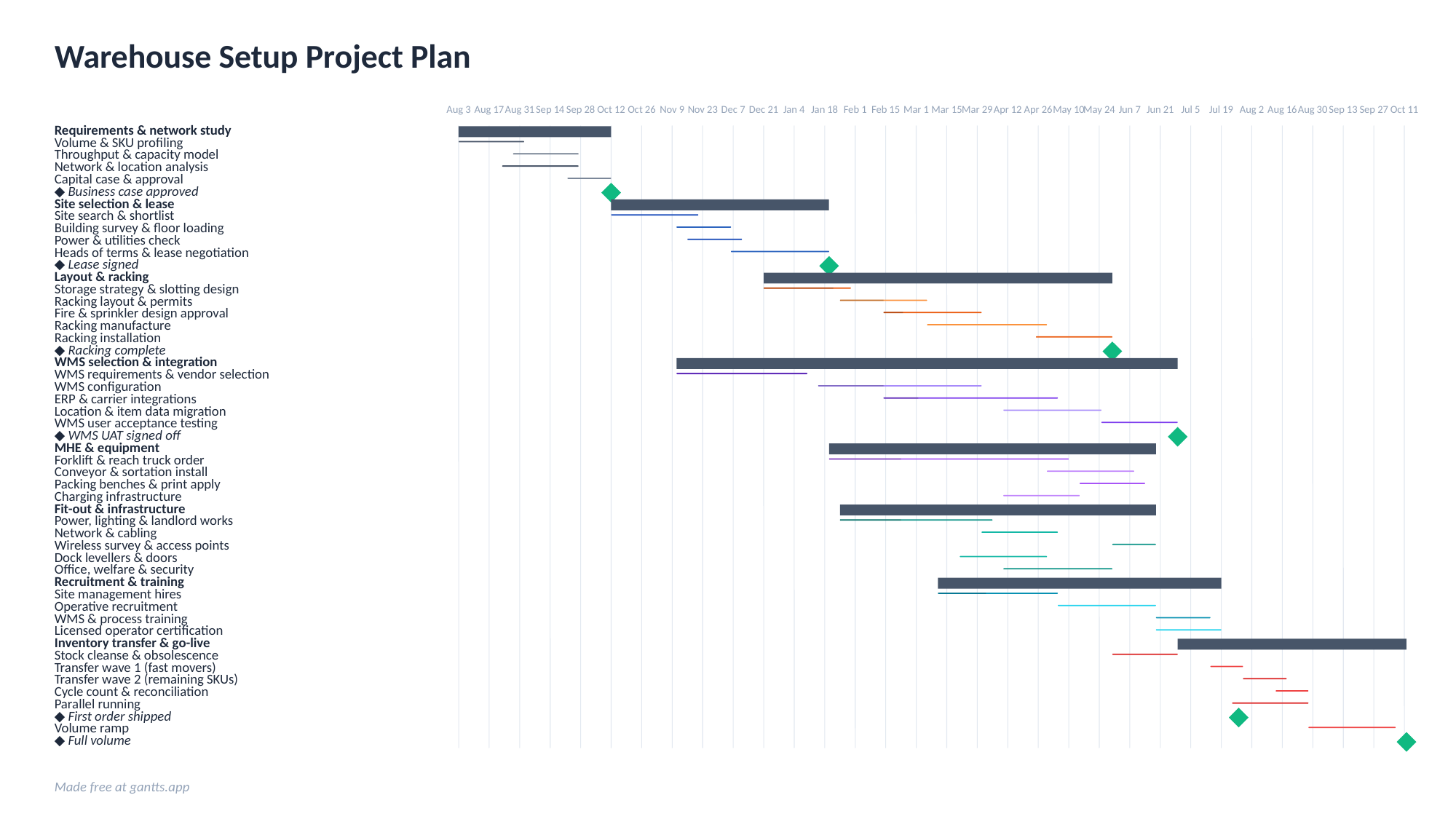

Warehouse Setup Project Plan
Aug 3
Aug 17
Aug 31
Sep 14
Sep 28
Oct 12
Oct 26
Nov 9
Nov 23
Dec 7
Dec 21
Jan 4
Jan 18
Feb 1
Feb 15
Mar 1
Mar 15
Mar 29
Apr 12
Apr 26
May 10
May 24
Jun 7
Jun 21
Jul 5
Jul 19
Aug 2
Aug 16
Aug 30
Sep 13
Sep 27
Oct 11
Requirements & network study

Volume & SKU profiling

Throughput & capacity model

Network & location analysis

Capital case & approval

◆ Business case approved
Site selection & lease

Site search & shortlist

Building survey & floor loading

Power & utilities check

Heads of terms & lease negotiation

◆ Lease signed
Layout & racking

Storage strategy & slotting design

Racking layout & permits

Fire & sprinkler design approval

Racking manufacture

Racking installation

◆ Racking complete
WMS selection & integration

WMS requirements & vendor selection

WMS configuration

ERP & carrier integrations

Location & item data migration

WMS user acceptance testing

◆ WMS UAT signed off
MHE & equipment

Forklift & reach truck order

Conveyor & sortation install

Packing benches & print apply

Charging infrastructure

Fit-out & infrastructure

Power, lighting & landlord works

Network & cabling

Wireless survey & access points

Dock levellers & doors

Office, welfare & security

Recruitment & training

Site management hires

Operative recruitment

WMS & process training

Licensed operator certification

Inventory transfer & go-live

Stock cleanse & obsolescence

Transfer wave 1 (fast movers)

Transfer wave 2 (remaining SKUs)

Cycle count & reconciliation

Parallel running

◆ First order shipped
Volume ramp

◆ Full volume
Made free at gantts.app